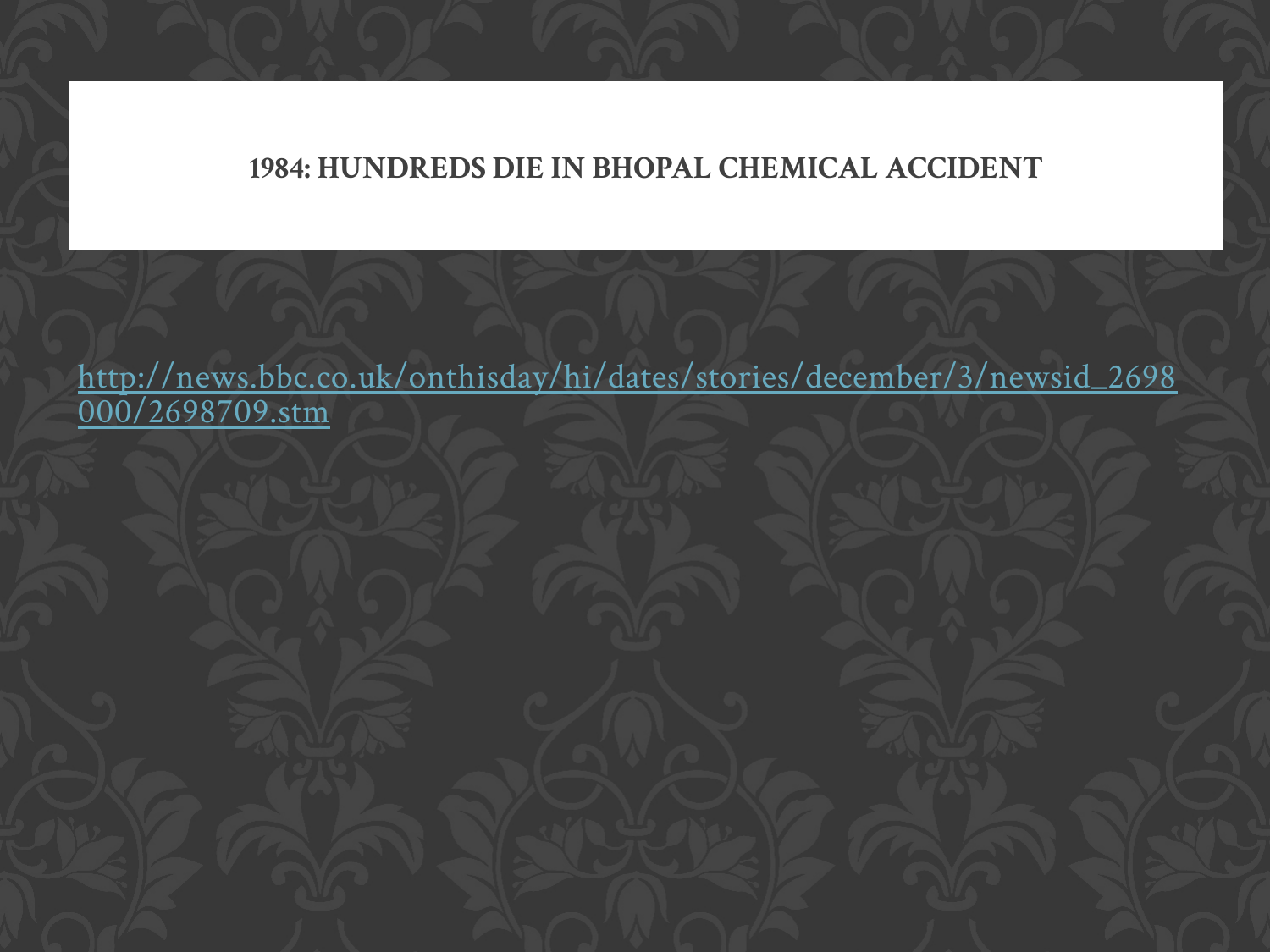

1984: Hundreds die in Bhopal chemical accident
http://news.bbc.co.uk/onthisday/hi/dates/stories/december/3/newsid_2698000/2698709.stm